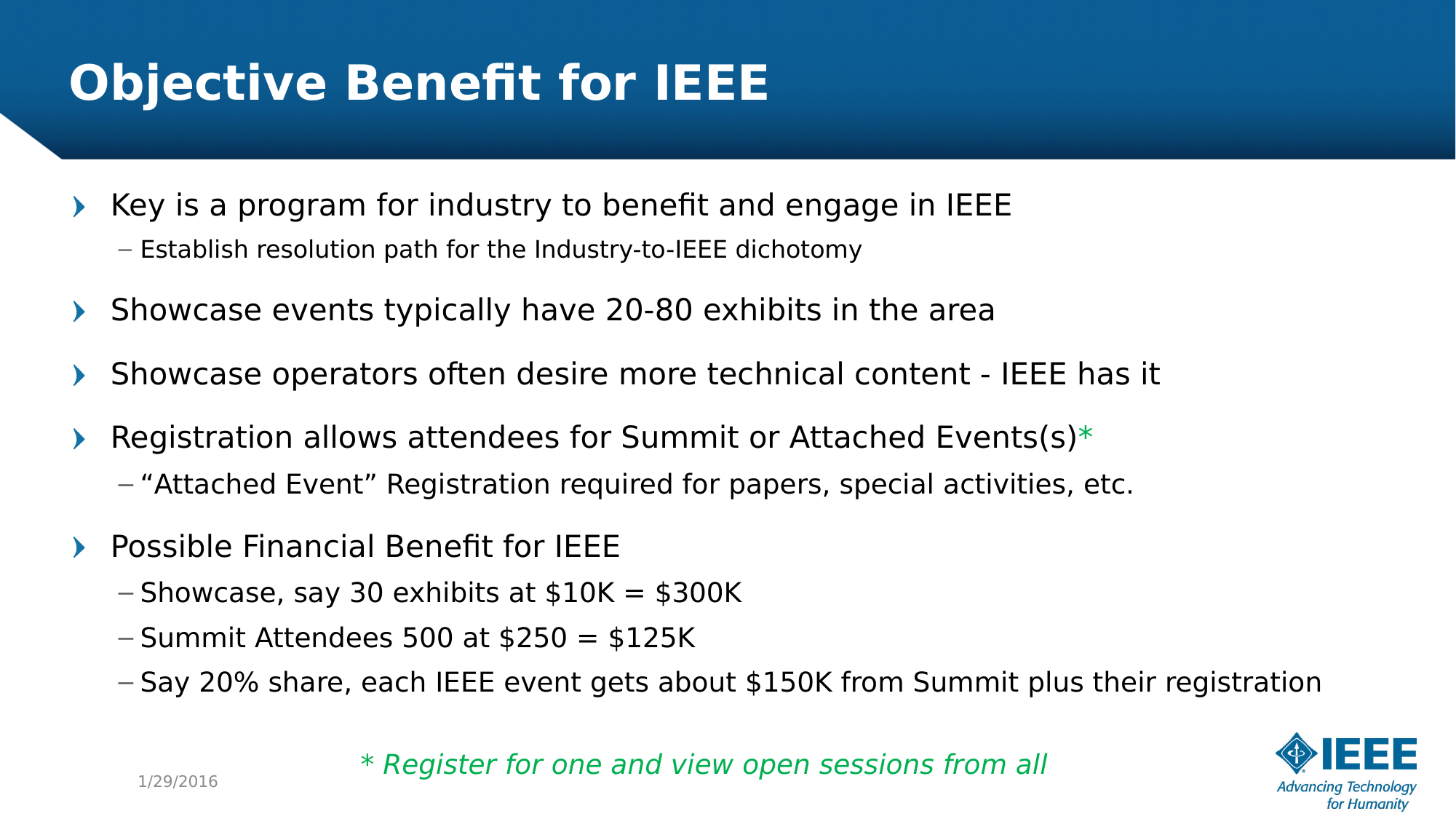

# Objective Benefit for IEEE
Key is a program for industry to benefit and engage in IEEE
Establish resolution path for the Industry-to-IEEE dichotomy
Showcase events typically have 20-80 exhibits in the area
Showcase operators often desire more technical content - IEEE has it
Registration allows attendees for Summit or Attached Events(s)*
“Attached Event” Registration required for papers, special activities, etc.
Possible Financial Benefit for IEEE
Showcase, say 30 exhibits at $10K = $300K
Summit Attendees 500 at $250 = $125K
Say 20% share, each IEEE event gets about $150K from Summit plus their registration
* Register for one and view open sessions from all
1/29/2016